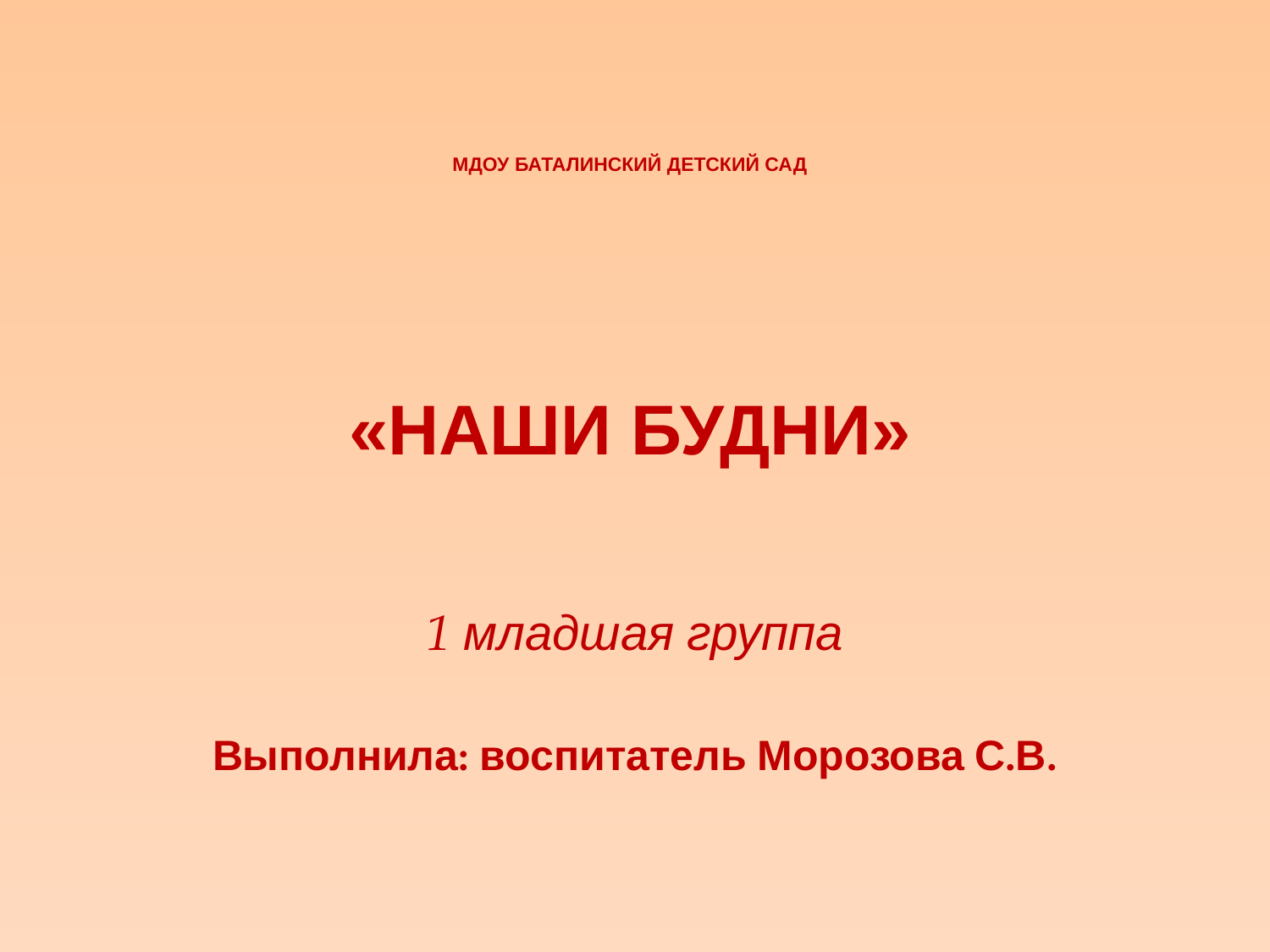

# МДОУ Баталинский детский сад «Наши будни»
1 младшая группа

Выполнила: воспитатель Морозова С.В.